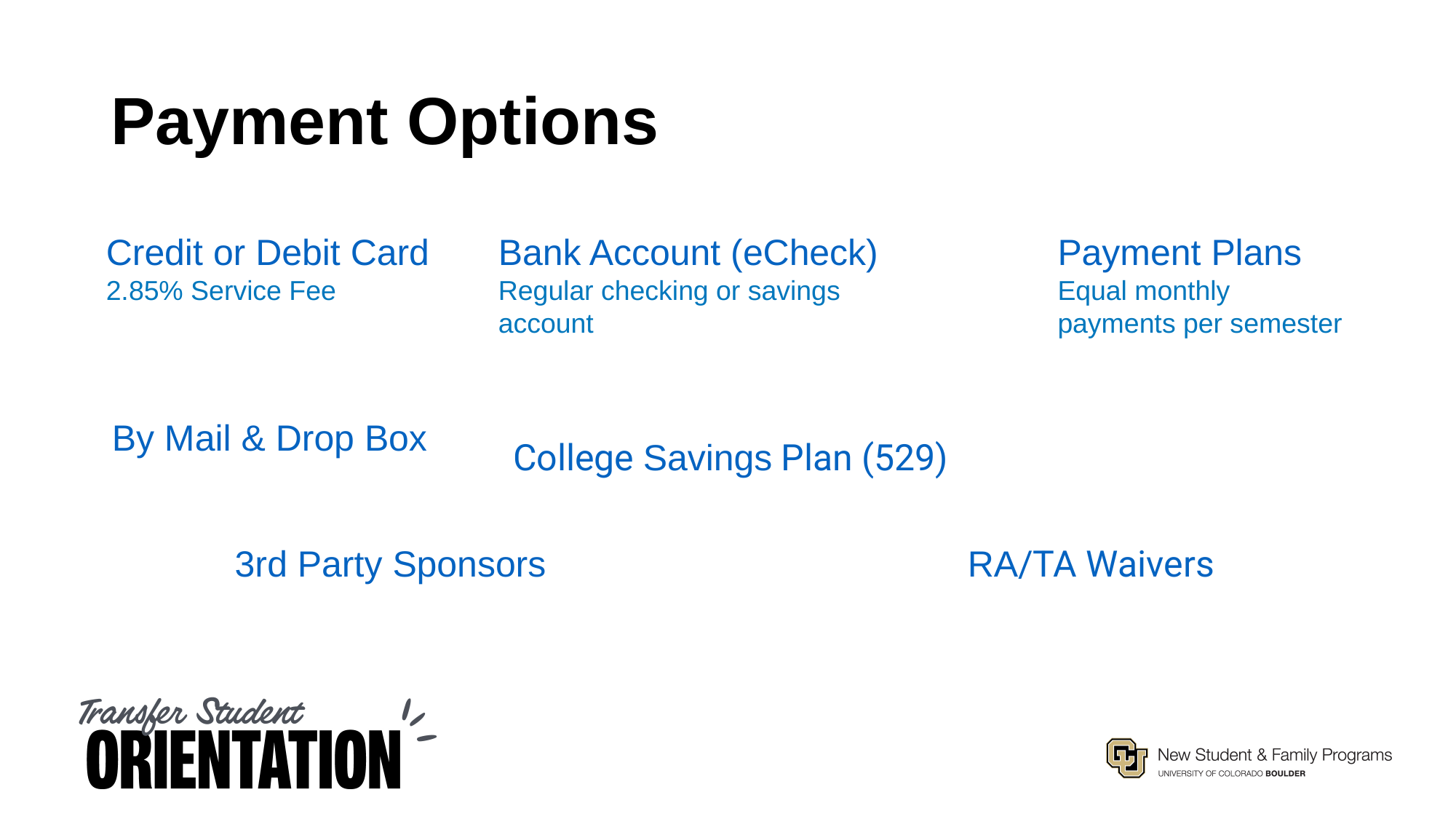

# Payment Options
Payment Plans
Equal monthly payments per semester
Credit or Debit Card
2.85% Service Fee
Bank Account (eCheck)
Regular checking or savings account
By Mail & Drop Box
College Savings Plan (529)
3rd Party Sponsors
RA/TA Waivers